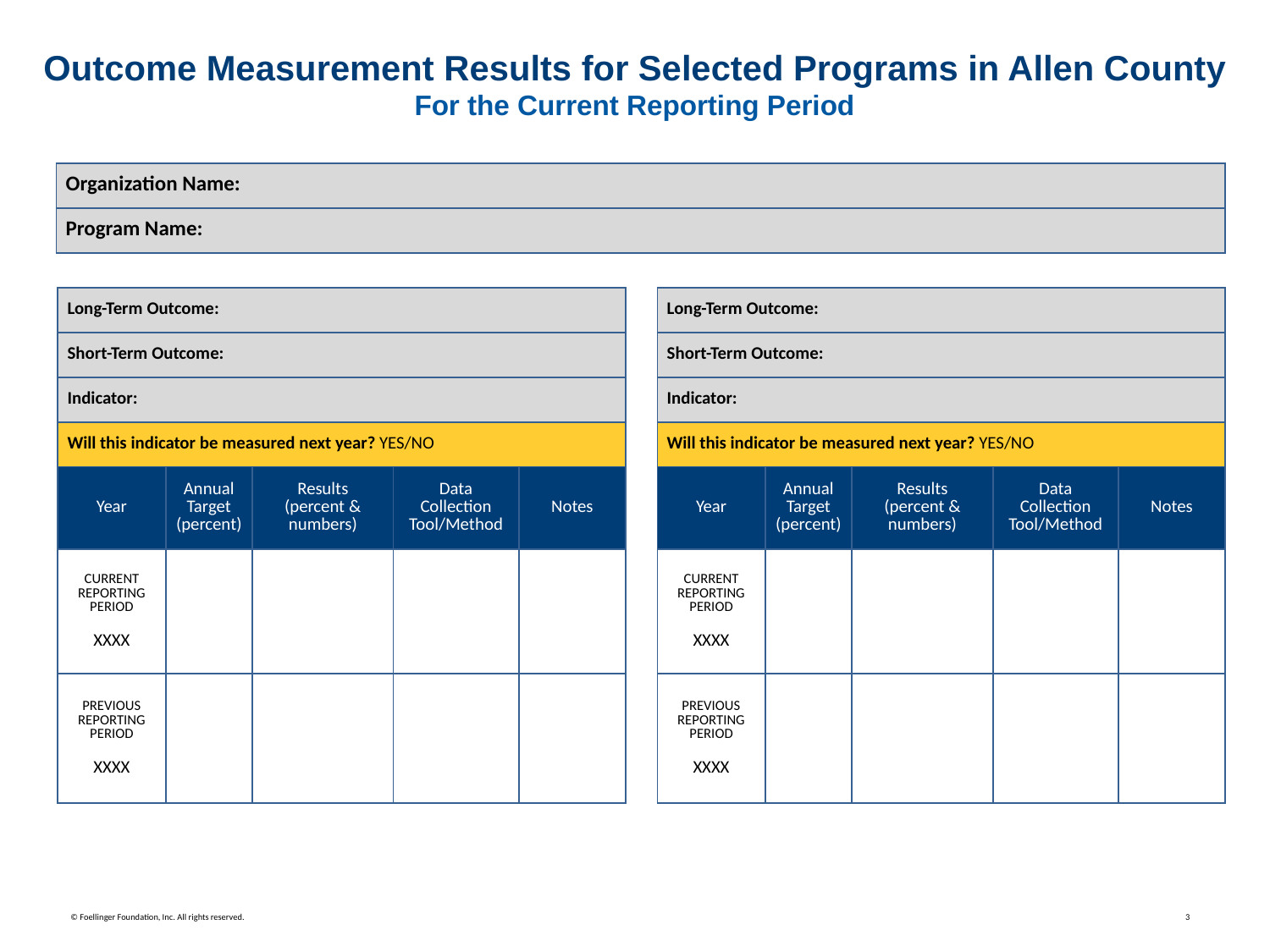

Outcome Measurement Results for Selected Programs in Allen County
For the Current Reporting Period
| Organization Name: |
| --- |
| Program Name: |
| Long-Term Outcome: |  |  |  |  |
| --- | --- | --- | --- | --- |
| Short-Term Outcome: |  |  |  |  |
| Indicator: |  |  |  |  |
| Will this indicator be measured next year? YES/NO |  |  |  |  |
| Year | Annual Target (percent) | Results (percent & numbers) | Data Collection Tool/Method | Notes |
| CURRENT REPORTING PERIOD XXXX |  |  |  |  |
| PREVIOUS REPORTING PERIOD XXXX |  |  |  |  |
| Long-Term Outcome: |  |  |  |  |
| --- | --- | --- | --- | --- |
| Short-Term Outcome: |  |  |  |  |
| Indicator: |  |  |  |  |
| Will this indicator be measured next year? YES/NO |  |  |  |  |
| Year | Annual Target (percent) | Results (percent & numbers) | Data Collection Tool/Method | Notes |
| CURRENT REPORTING PERIOD XXXX |  |  |  |  |
| PREVIOUS REPORTING PERIOD XXXX |  |  |  |  |
© Foellinger Foundation, Inc. All rights reserved.  	3